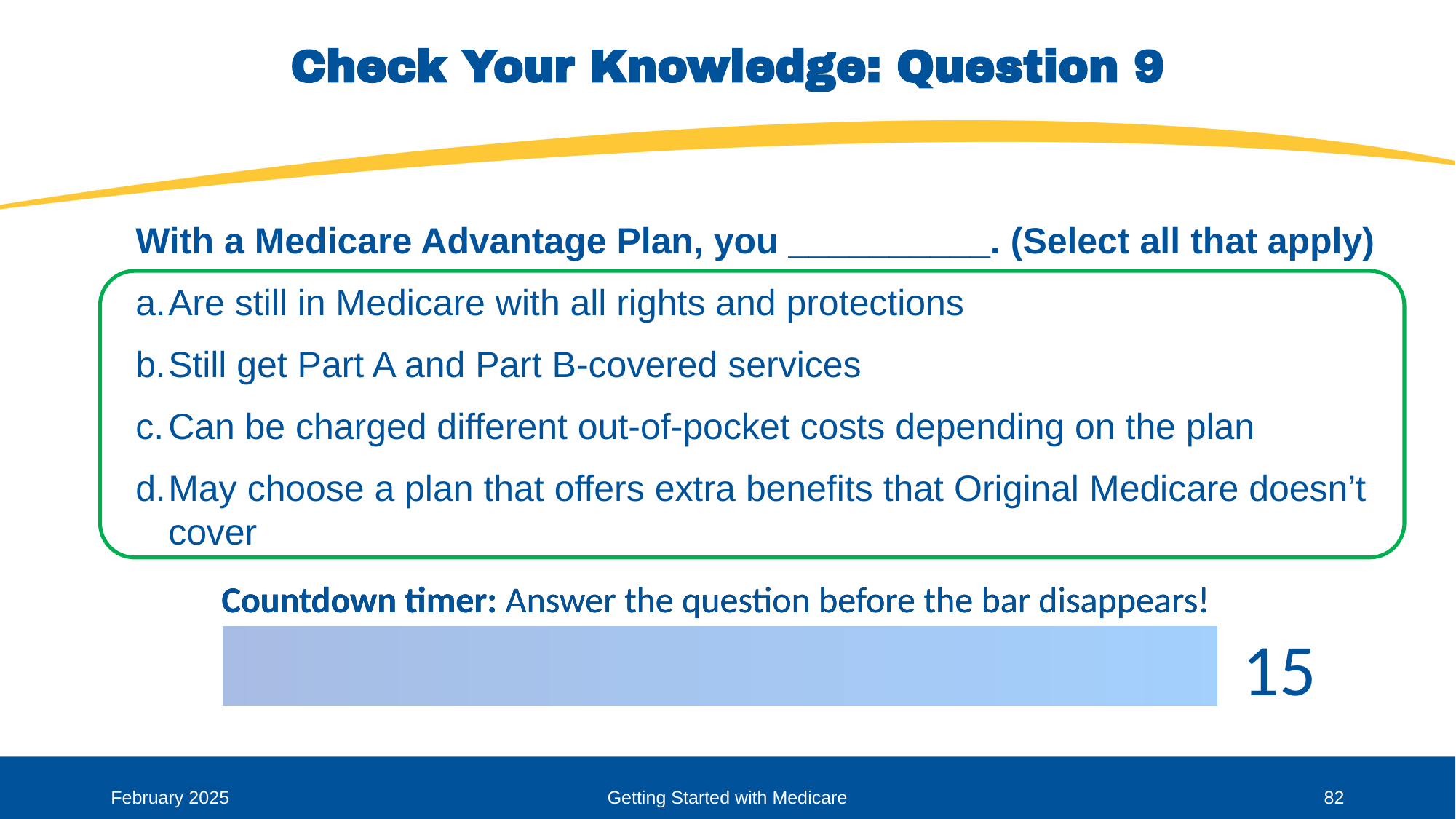

# Check Your Knowledge: Question 9
With a Medicare Advantage Plan, you __________. (Select all that apply)
Are still in Medicare with all rights and protections
Still get Part A and Part B-covered services
Can be charged different out-of-pocket costs depending on the plan
May choose a plan that offers extra benefits that Original Medicare doesn’t cover

February 2025
Getting Started with Medicare
82